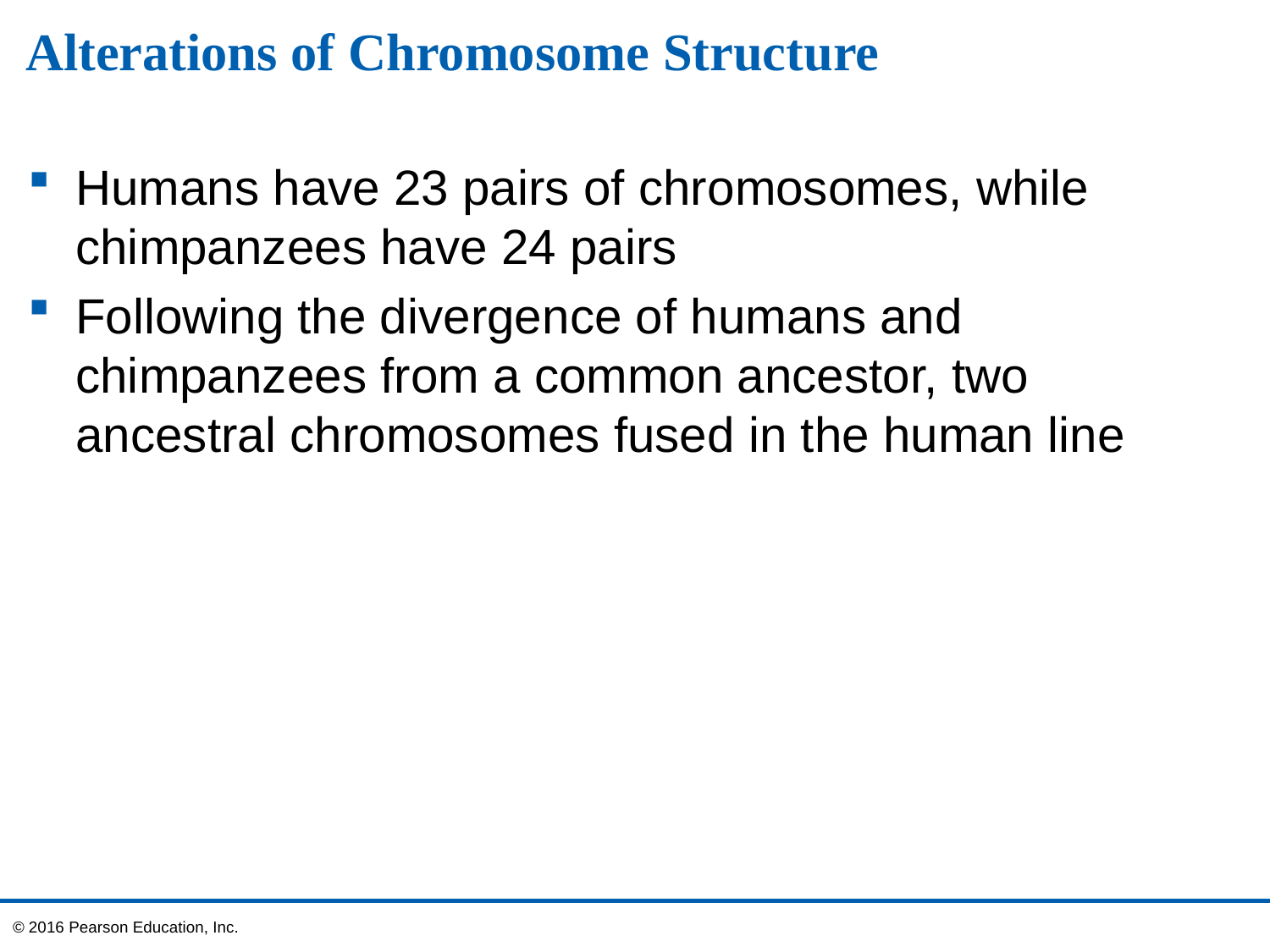

# Alterations of Chromosome Structure
Humans have 23 pairs of chromosomes, while chimpanzees have 24 pairs
Following the divergence of humans and chimpanzees from a common ancestor, two
ancestral chromosomes fused in the human line
© 2016 Pearson Education, Inc.